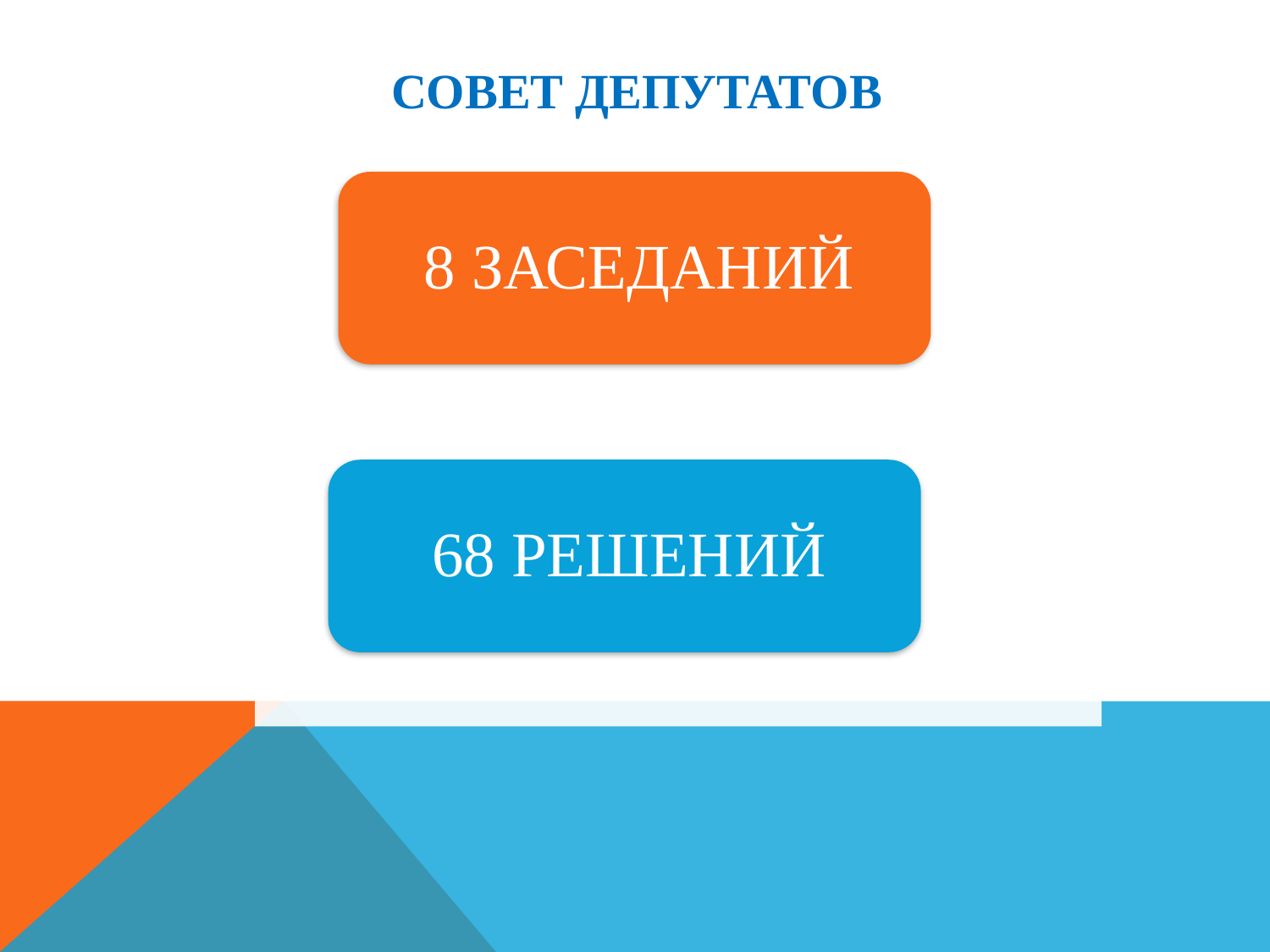

# Совет депутатов
8 ЗАСЕДАНИЙ
68 РЕШЕНИЙ